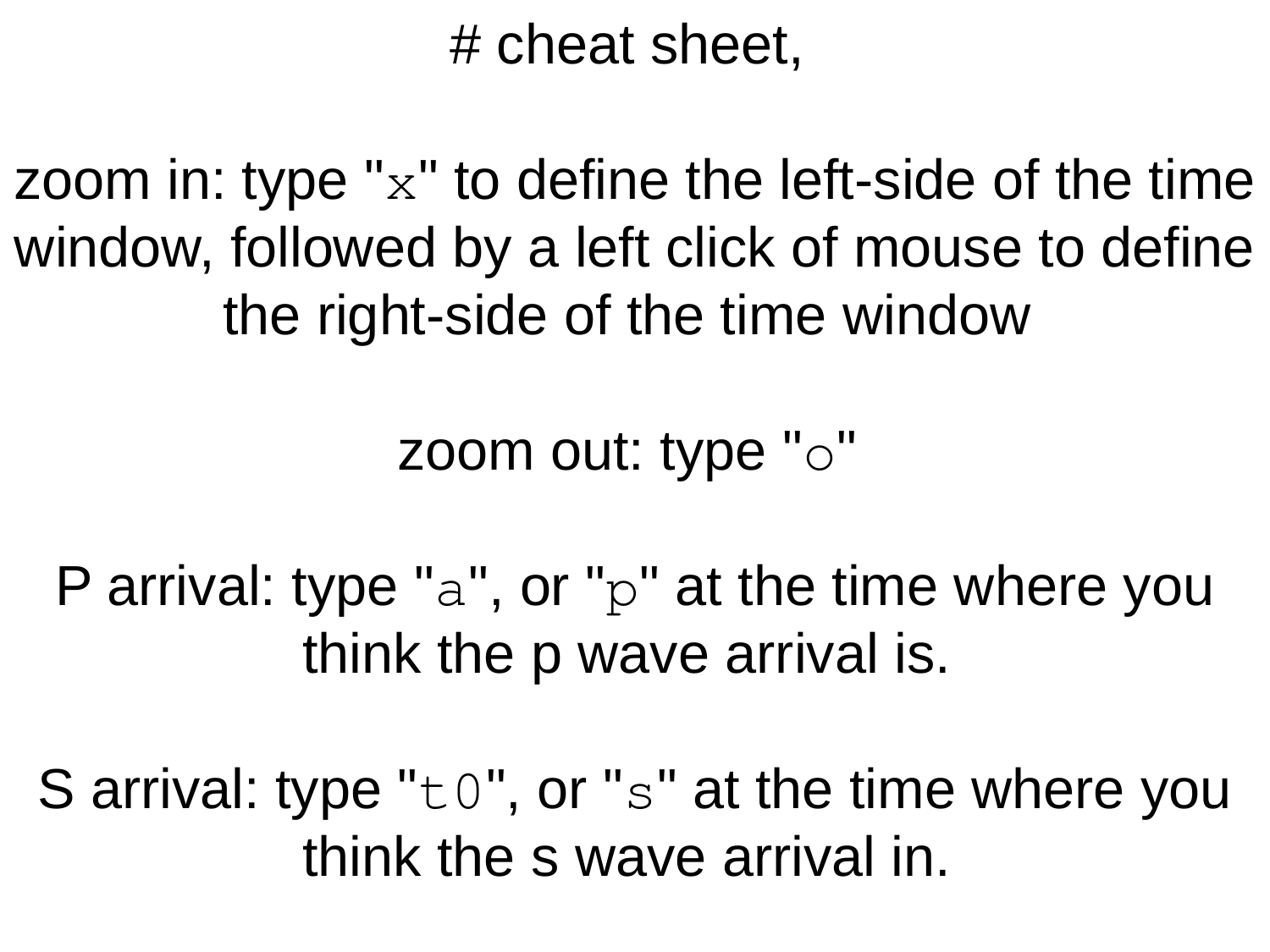

# cheat sheet,

zoom in: type "x" to define the left-side of the time window, followed by a left click of mouse to define the right-side of the time window

zoom out: type "o"

P arrival: type "a", or "p" at the time where you think the p wave arrival is.

S arrival: type "t0", or "s" at the time where you think the s wave arrival in.

quit: type "q"